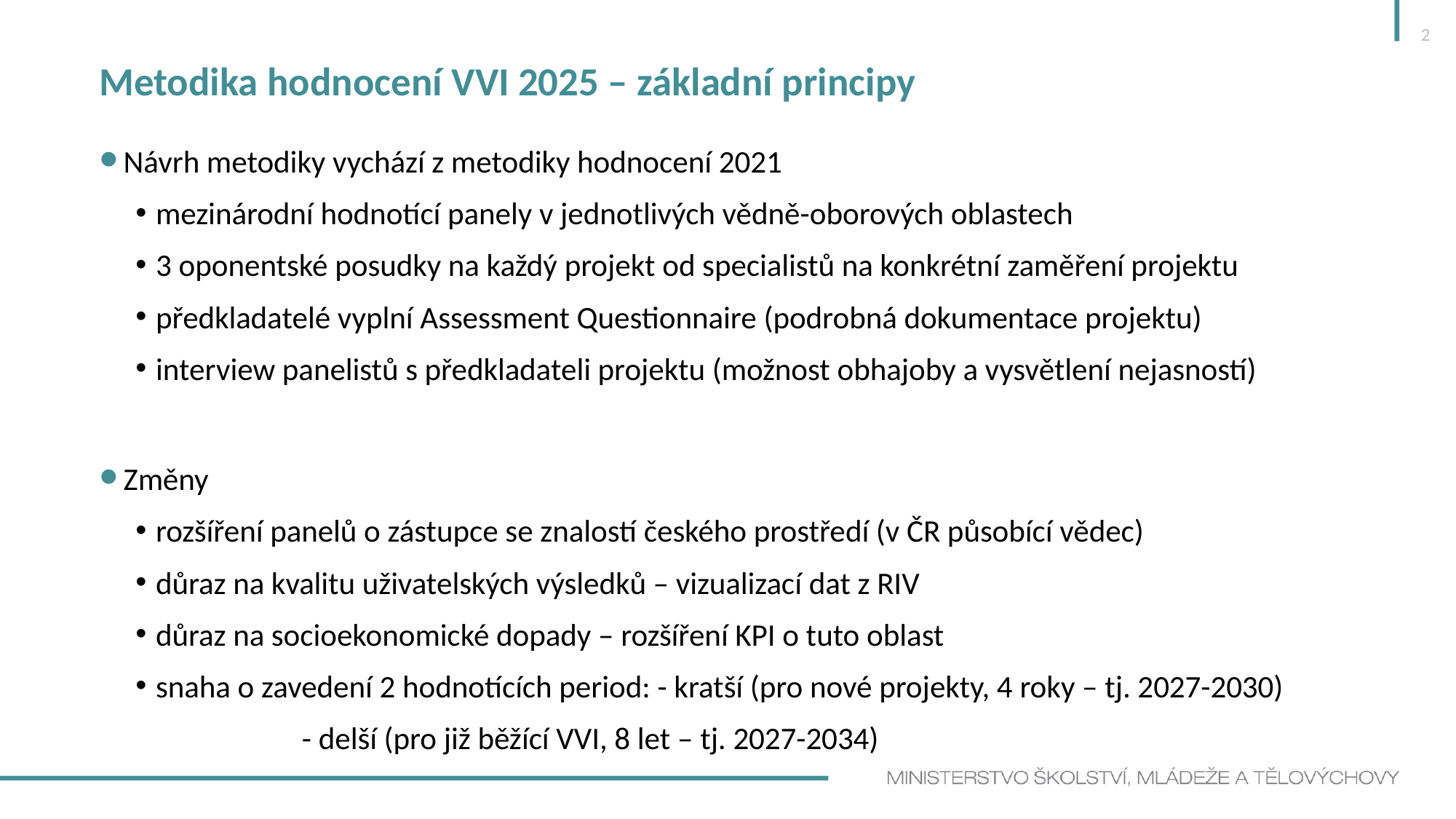

2
Metodika hodnocení VVI 2025 – základní principy

Návrh metodiky vychází z metodiky hodnocení 2021
mezinárodní hodnotící panely v jednotlivých vědně-oborových oblastech
3 oponentské posudky na každý projekt od specialistů na konkrétní zaměření projektu
předkladatelé vyplní Assessment Questionnaire (podrobná dokumentace projektu)
interview panelistů s předkladateli projektu (možnost obhajoby a vysvětlení nejasností)

Změny
rozšíření panelů o zástupce se znalostí českého prostředí (v ČR působící vědec)
důraz na kvalitu uživatelských výsledků – vizualizací dat z RIV
důraz na socioekonomické dopady – rozšíření KPI o tuto oblast
snaha o zavedení 2 hodnotících period: - kratší (pro nové projekty, 4 roky – tj. 2027-2030)
					         - delší (pro již běžící VVI, 8 let – tj. 2027-2034)